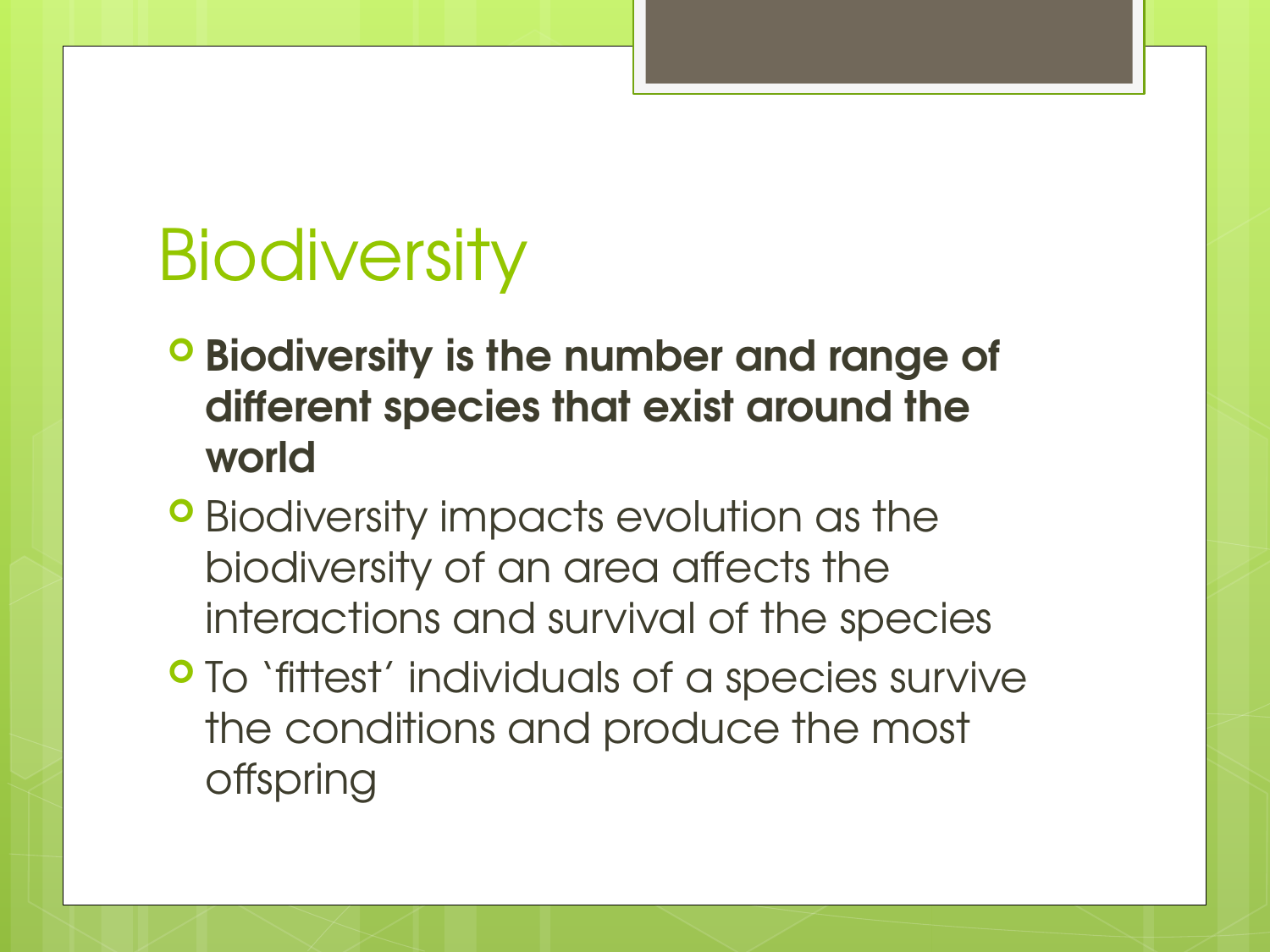

# Biodiversity
Biodiversity is the number and range of different species that exist around the world
Biodiversity impacts evolution as the biodiversity of an area affects the interactions and survival of the species
To ‘fittest’ individuals of a species survive the conditions and produce the most offspring